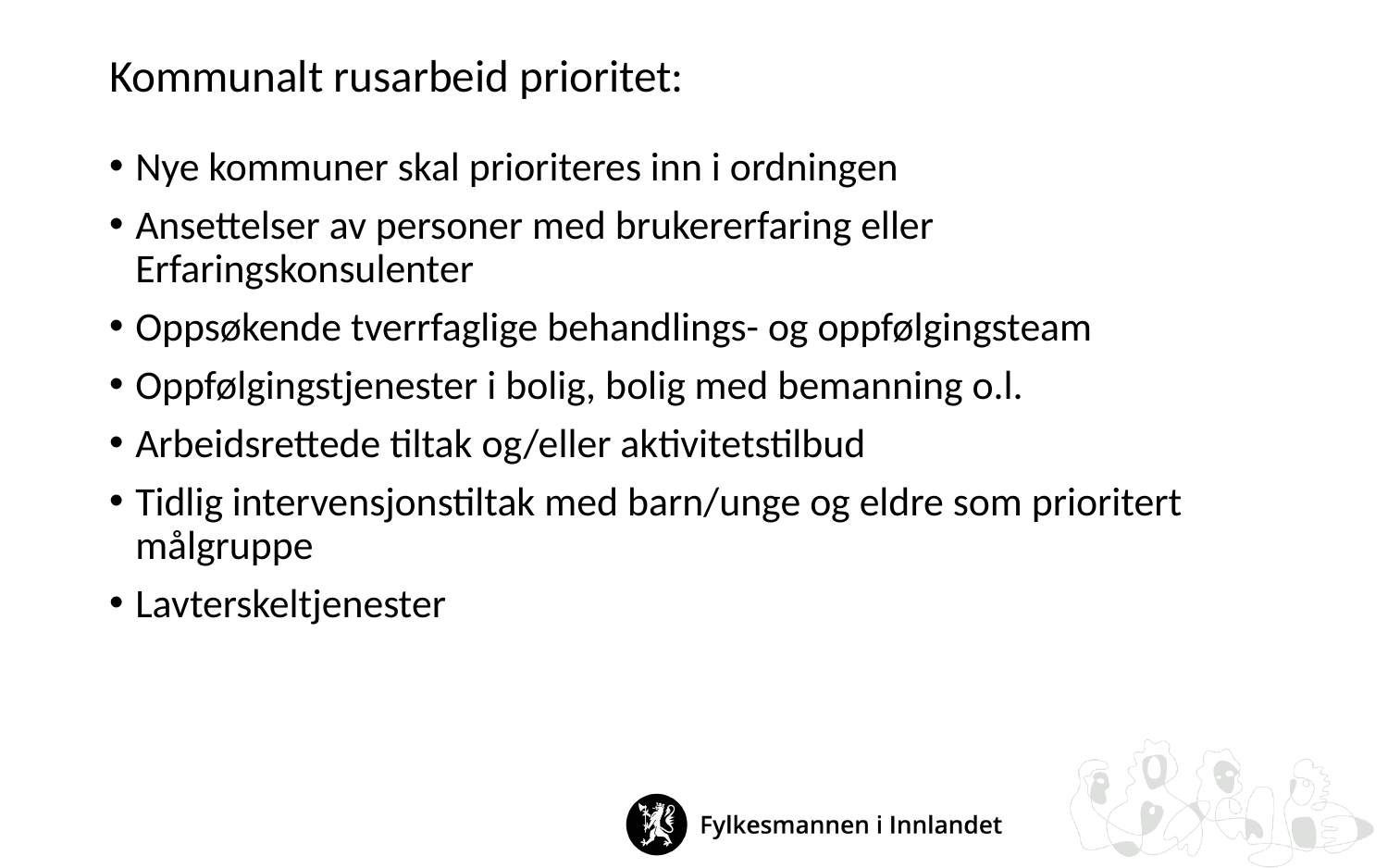

# Kommunalt rusarbeid prioritet:
Nye kommuner skal prioriteres inn i ordningen
Ansettelser av personer med brukererfaring eller Erfaringskonsulenter
Oppsøkende tverrfaglige behandlings- og oppfølgingsteam
Oppfølgingstjenester i bolig, bolig med bemanning o.l.
Arbeidsrettede tiltak og/eller aktivitetstilbud
Tidlig intervensjonstiltak med barn/unge og eldre som prioritert målgruppe
Lavterskeltjenester